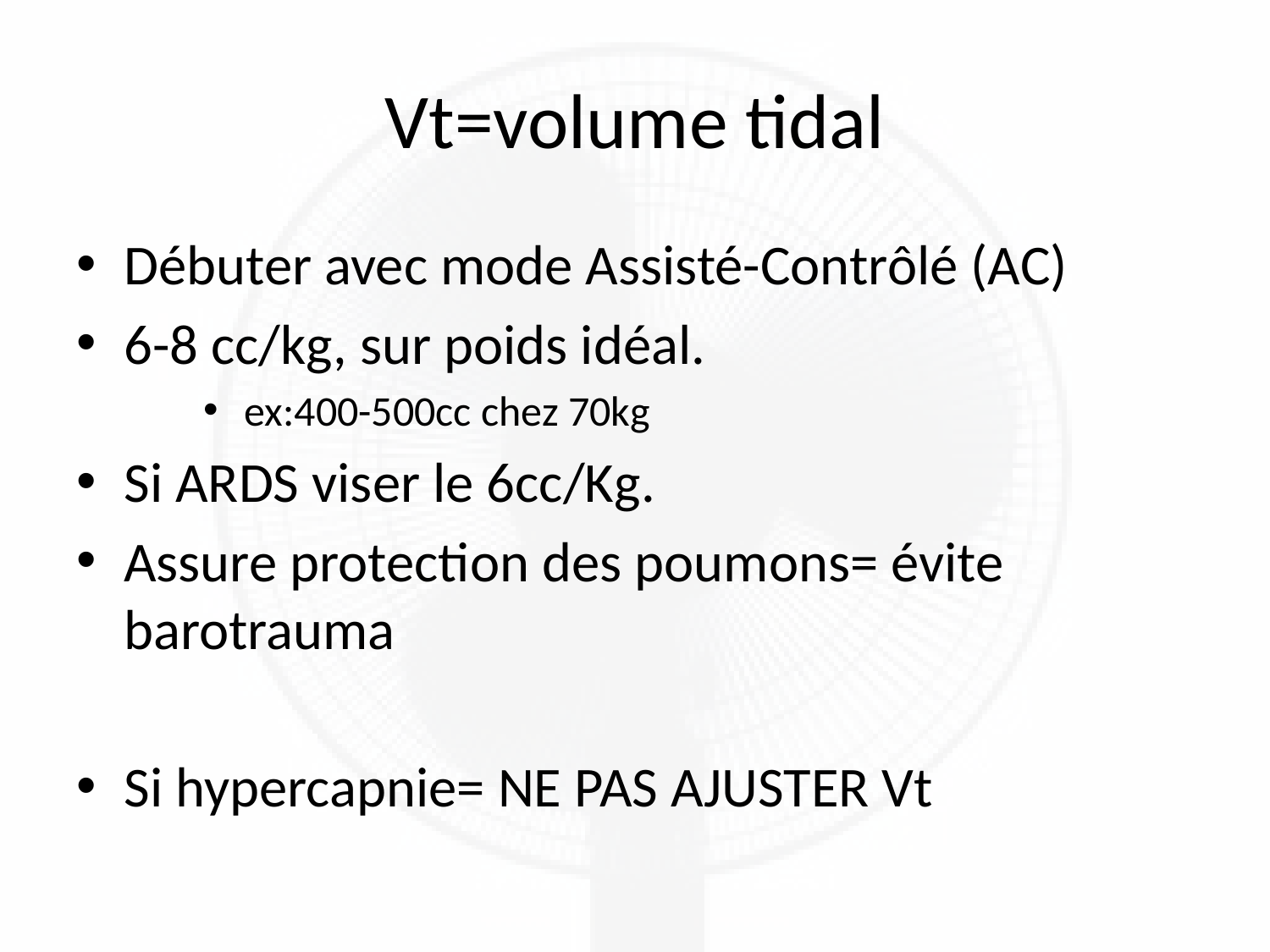

# Vt=volume tidal
Débuter avec mode Assisté-Contrôlé (AC)
6-8 cc/kg, sur poids idéal.
 ex:400-500cc chez 70kg
Si ARDS viser le 6cc/Kg.
Assure protection des poumons= évite barotrauma

Si hypercapnie= NE PAS AJUSTER Vt